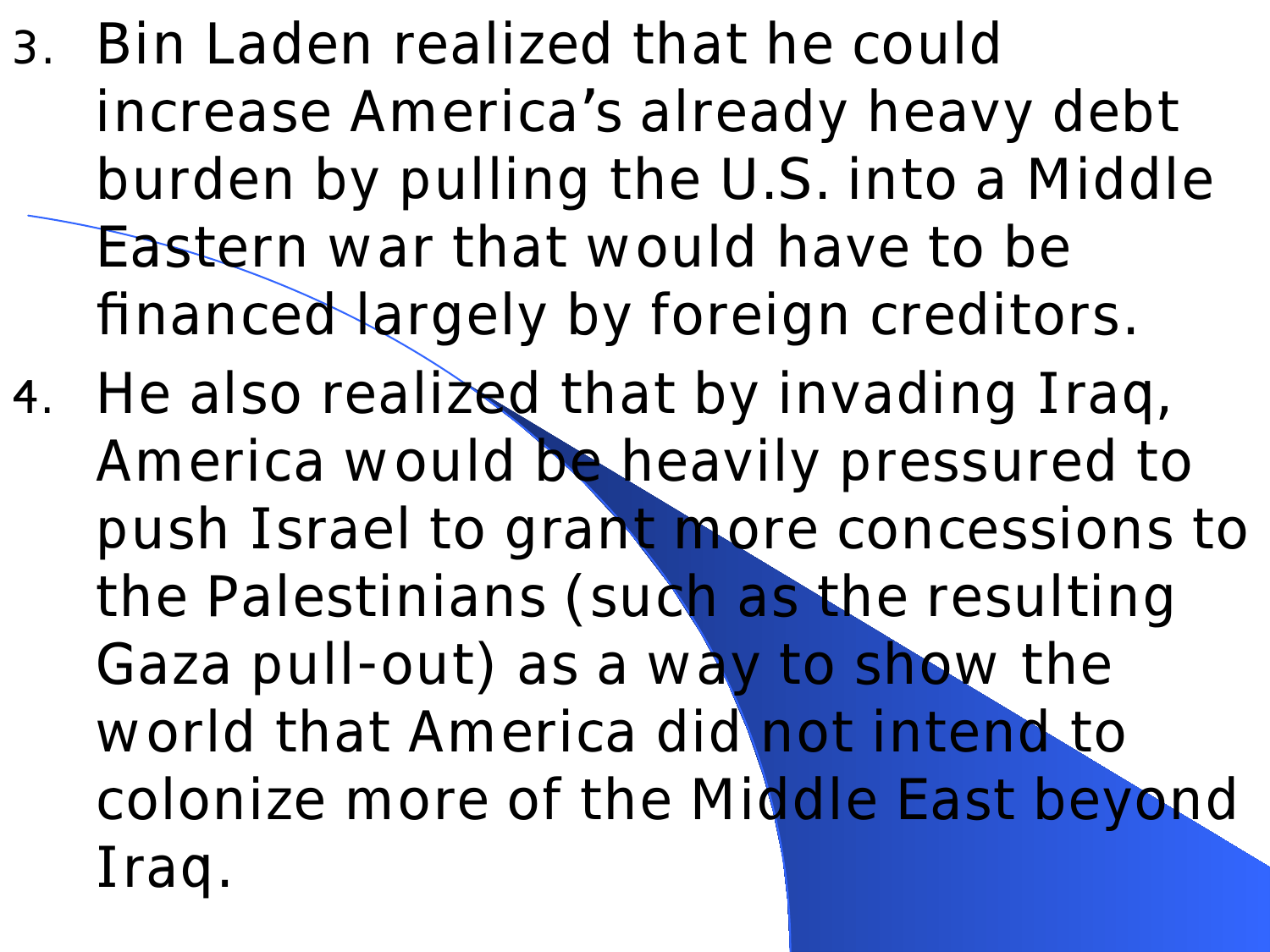

Bin Laden realized that he could increase America’s already heavy debt burden by pulling the U.S. into a Middle Eastern war that would have to be financed largely by foreign creditors.
He also realized that by invading Iraq, America would be heavily pressured to push Israel to grant more concessions to the Palestinians (such as the resulting Gaza pull-out) as a way to show the world that America did not intend to colonize more of the Middle East beyond Iraq.